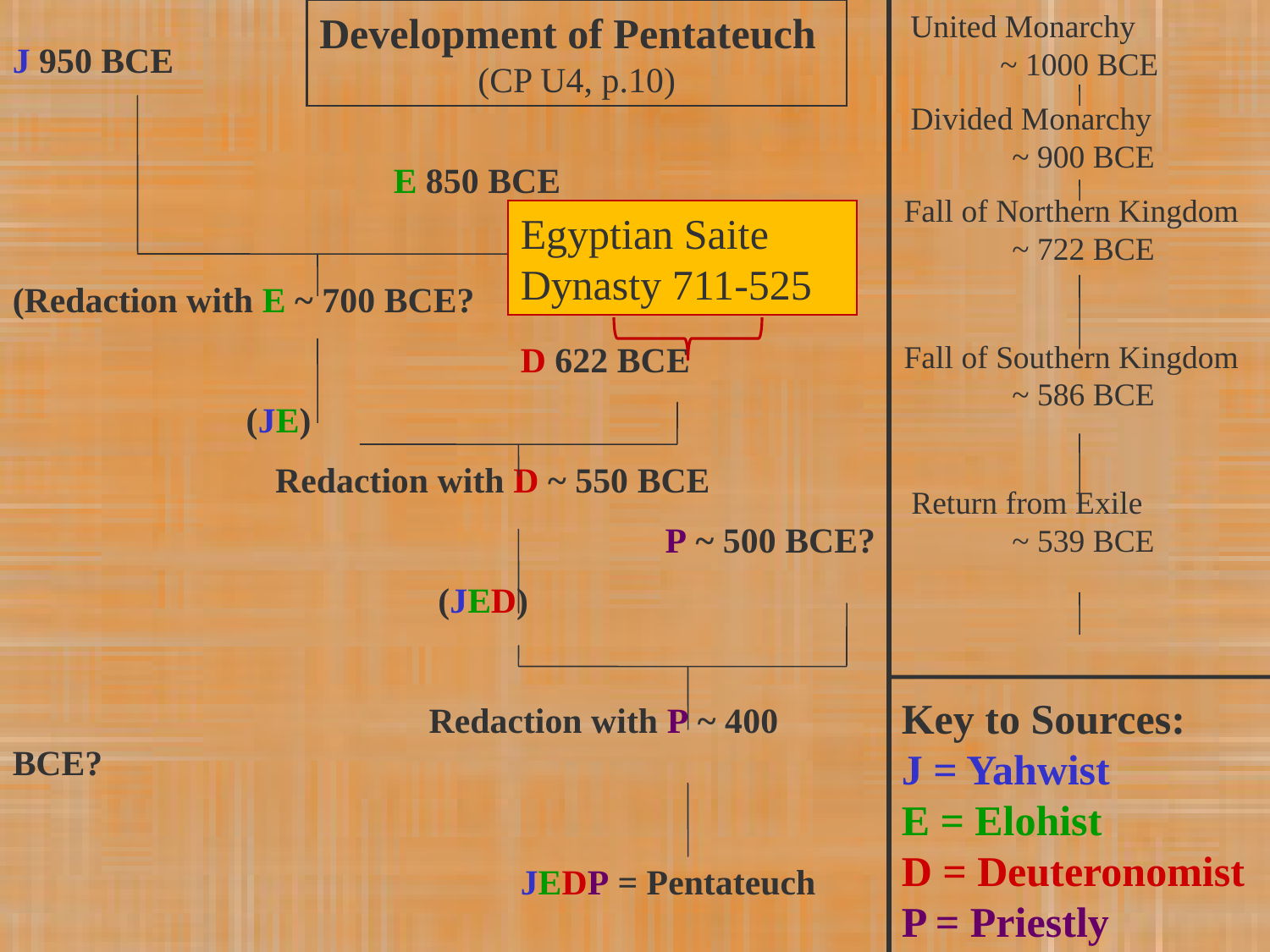

Development of Pentateuch
(CP U4, p.10)
 United Monarchy                 ~ 1000 BCE
 Divided Monarchy               ~ 900 BCE
Fall of Northern Kingdom    ~ 722 BCE

Fall of Southern Kingdom    ~ 586 BCE

 Return from Exile                 ~ 539 BCE

J 950 BCE

			E 850 BCE

(Redaction with E ~ 700 BCE?
				D 622 BCE
	            (JE)
		 Redaction with D ~ 550 BCE
					  P ~ 500 BCE?
			     (JED)

		    	    Redaction with P ~ 400 BCE?

				JEDP = Pentateuch

Egyptian Saite Dynasty 711-525

Key to Sources:
J = Yahwist
E = Elohist
D = Deuteronomist
P = Priestly